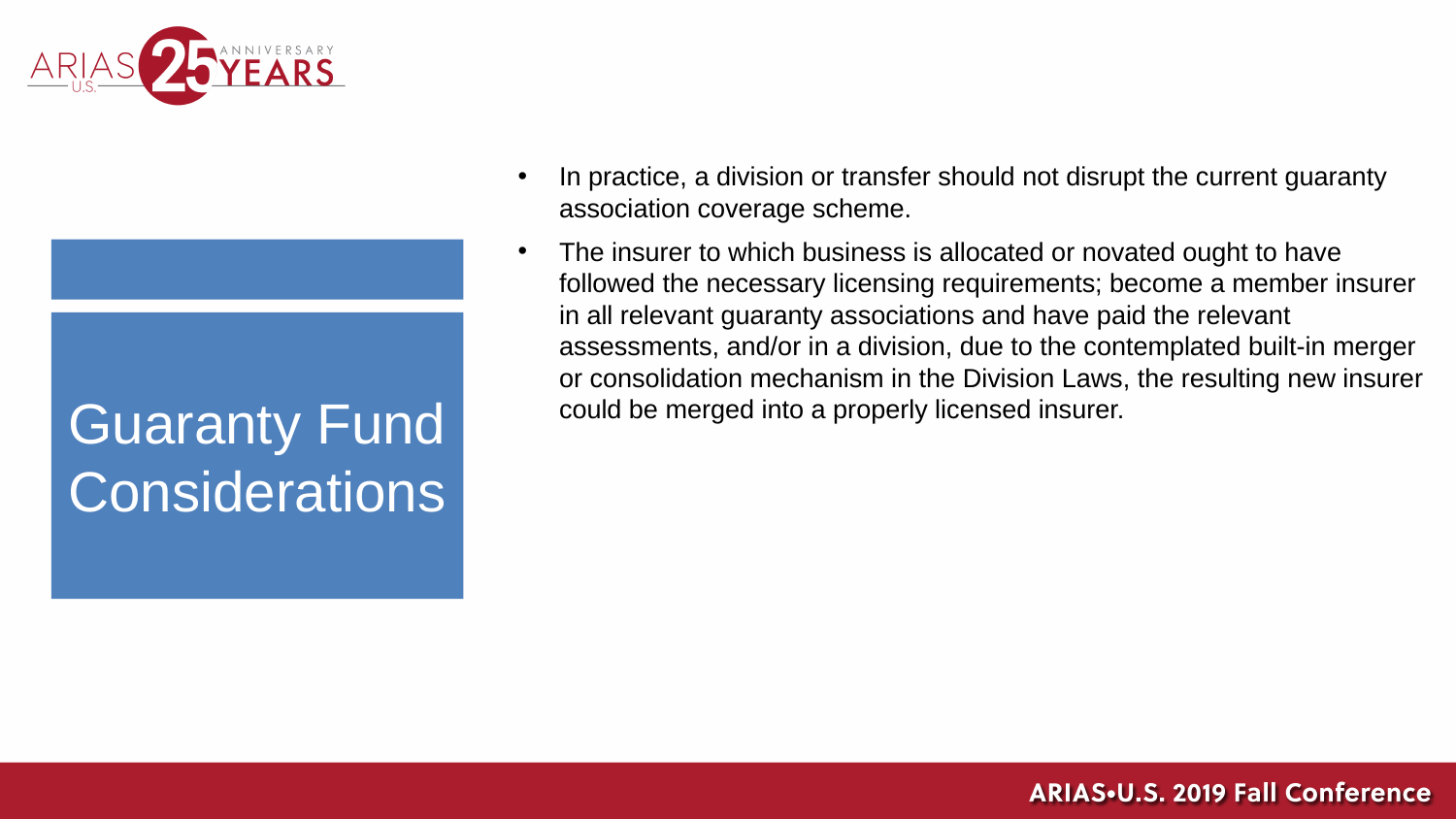

In practice, a division or transfer should not disrupt the current guaranty association coverage scheme.
The insurer to which business is allocated or novated ought to have followed the necessary licensing requirements; become a member insurer in all relevant guaranty associations and have paid the relevant assessments, and/or in a division, due to the contemplated built-in merger or consolidation mechanism in the Division Laws, the resulting new insurer could be merged into a properly licensed insurer.

Guaranty Fund Considerations